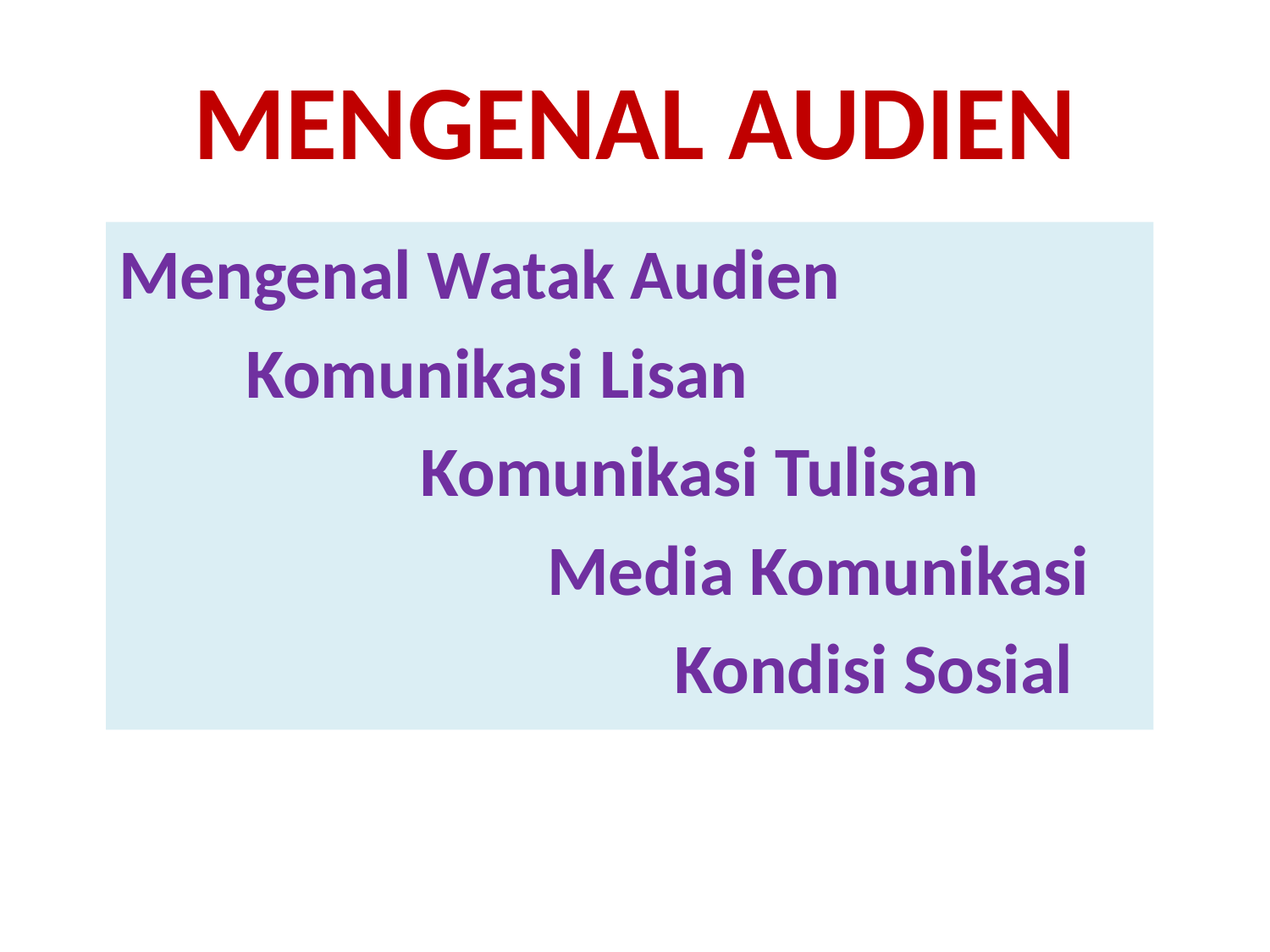

# MENGENAL AUDIEN
Mengenal Watak Audien
	     Komunikasi Lisan
			Komunikasi Tulisan
				Media Komunikasi
					Kondisi Sosial